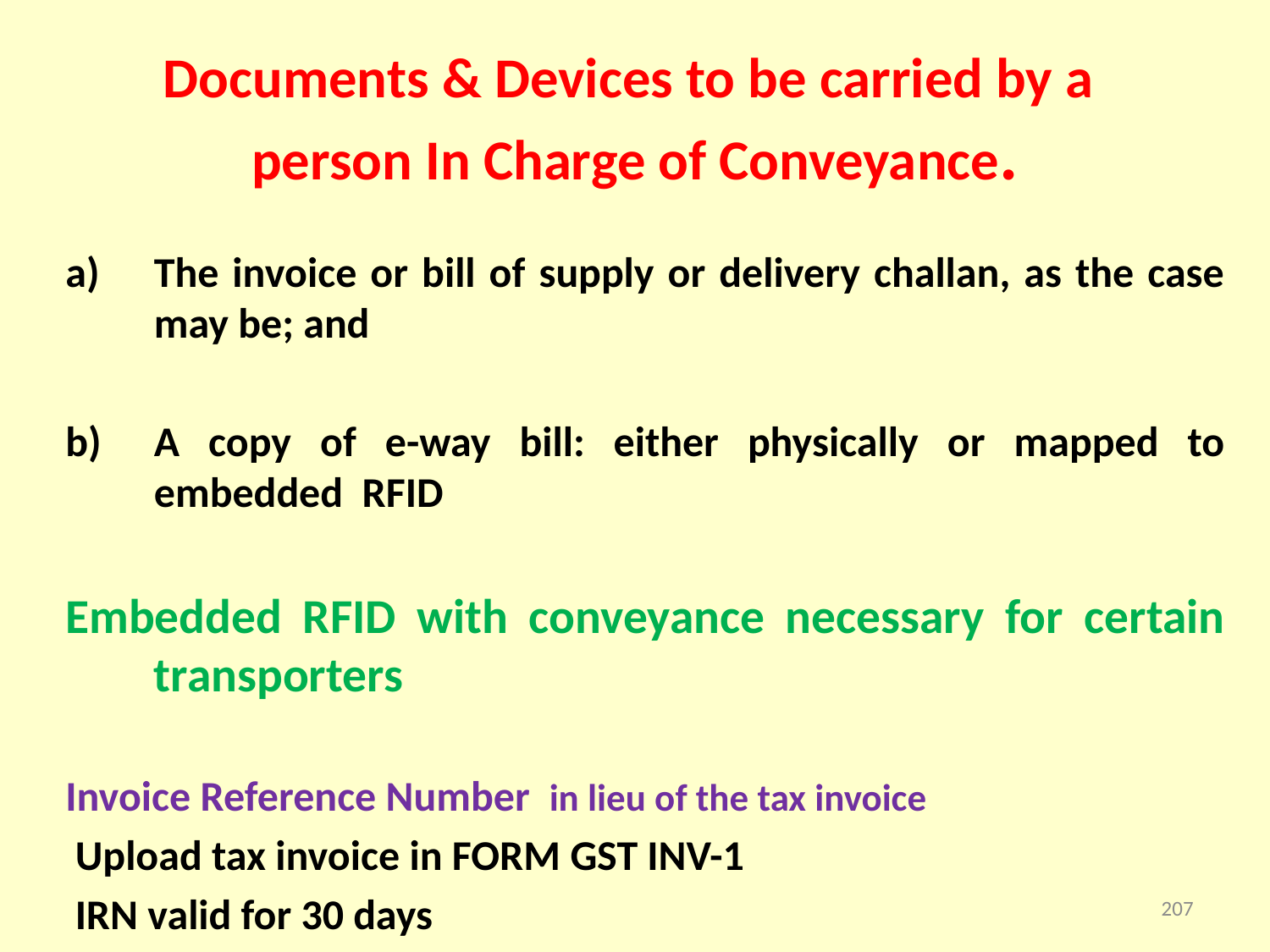

# Documents & Devices to be carried by a  person In Charge of Conveyance.

The invoice or bill of supply or delivery challan, as the case may be; and

A copy of e-way bill: either physically or mapped to embedded  RFID

Embedded RFID with conveyance necessary for certain transporters

Invoice Reference Number  in lieu of the tax invoice
 Upload tax invoice in FORM GST INV-1
 IRN valid for 30 days

207